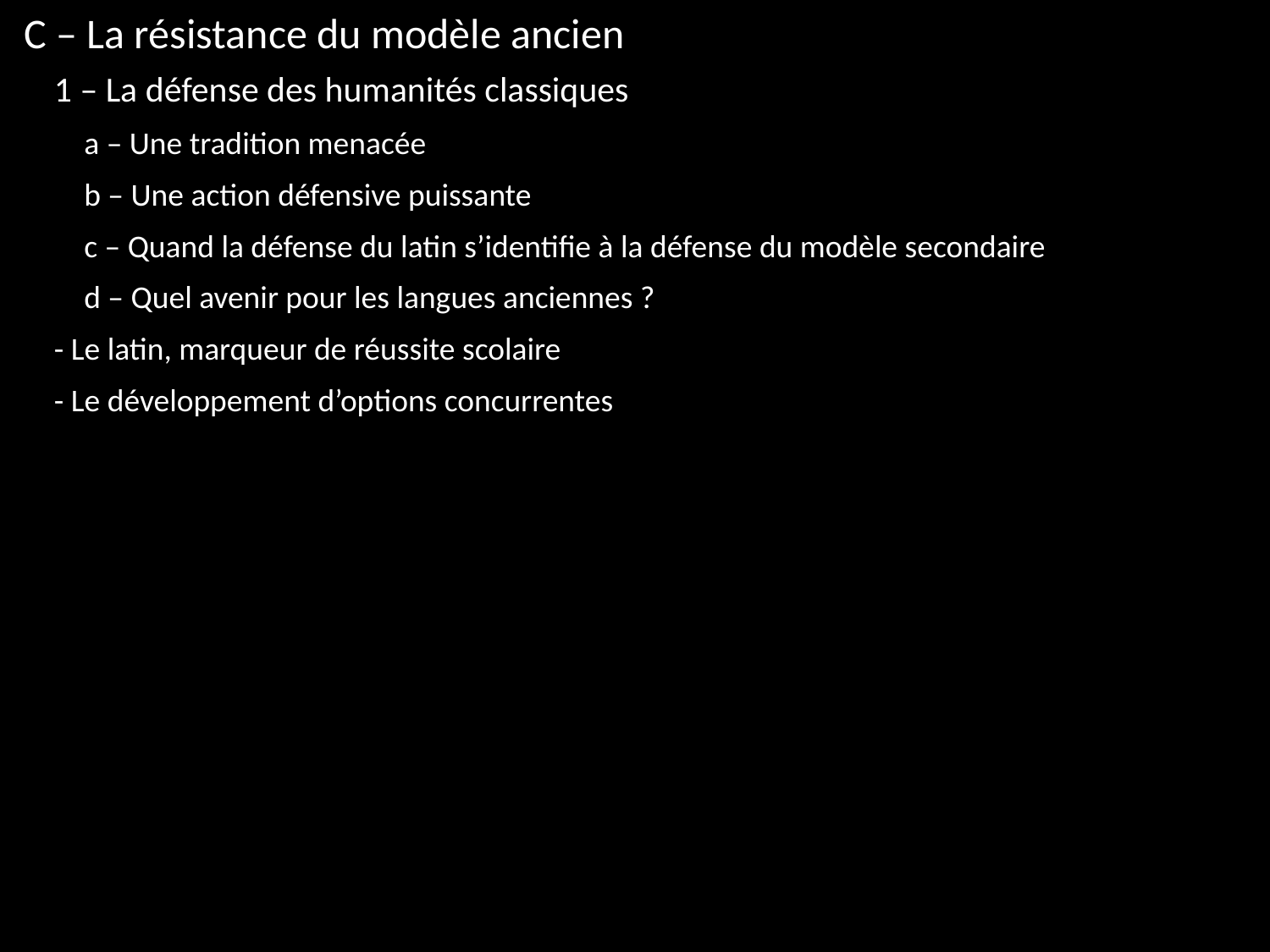

C – La résistance du modèle ancien
1 – La défense des humanités classiques
a – Une tradition menacée
b – Une action défensive puissante
c – Quand la défense du latin s’identifie à la défense du modèle secondaire
d – Quel avenir pour les langues anciennes ?
- Le latin, marqueur de réussite scolaire
- Le développement d’options concurrentes